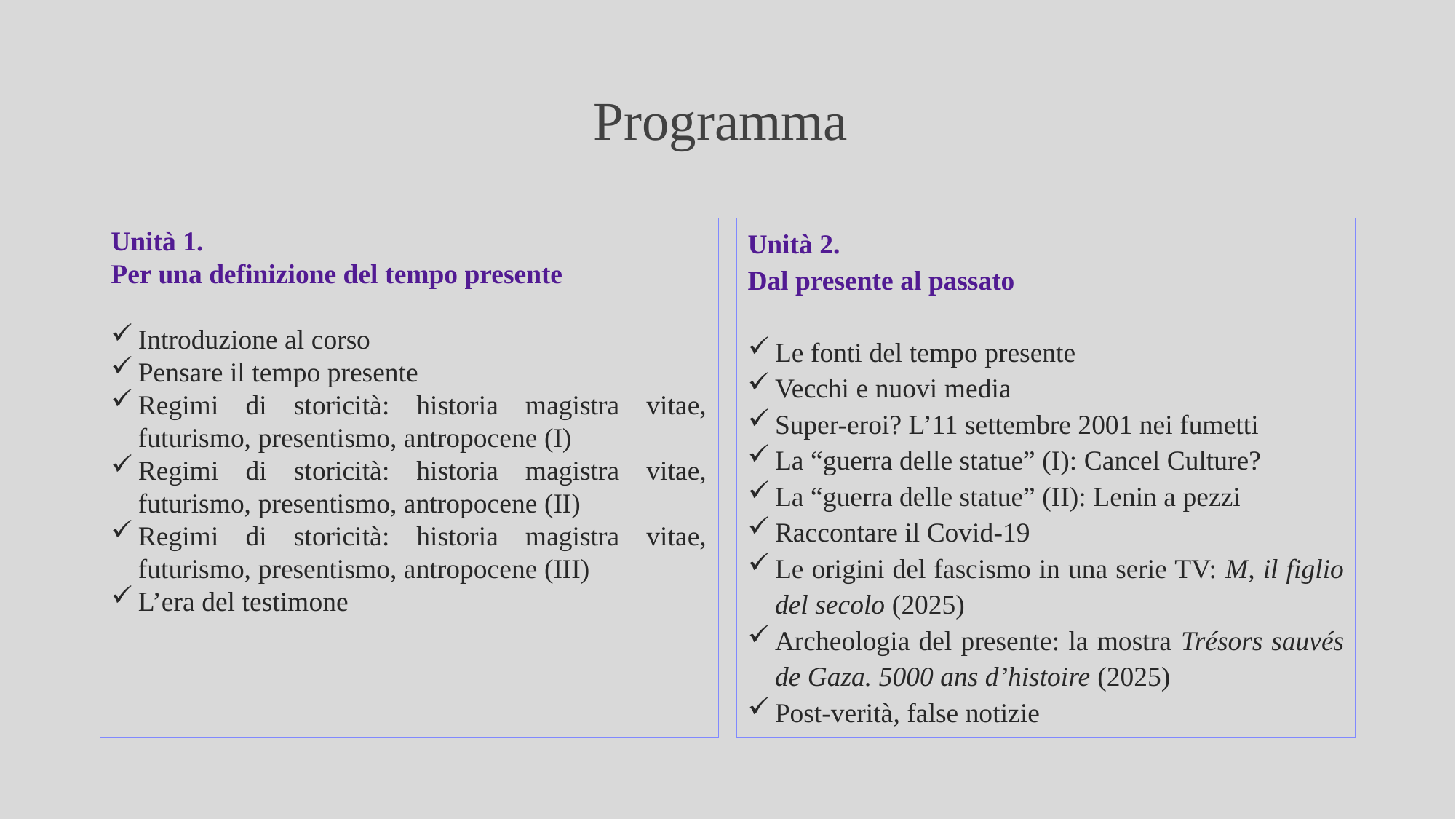

# Programma
Unità 1.
Per una definizione del tempo presente

Introduzione al corso
Pensare il tempo presente
Regimi di storicità: historia magistra vitae, futurismo, presentismo, antropocene (I)
Regimi di storicità: historia magistra vitae, futurismo, presentismo, antropocene (II)
Regimi di storicità: historia magistra vitae, futurismo, presentismo, antropocene (III)
L’era del testimone

Unità 2.
Dal presente al passato

Le fonti del tempo presente
Vecchi e nuovi media
Super-eroi? L’11 settembre 2001 nei fumetti
La “guerra delle statue” (I): Cancel Culture?
La “guerra delle statue” (II): Lenin a pezzi
Raccontare il Covid-19
Le origini del fascismo in una serie TV: M, il figlio del secolo (2025)
Archeologia del presente: la mostra Trésors sauvés de Gaza. 5000 ans d’histoire (2025)
Post-verità, false notizie